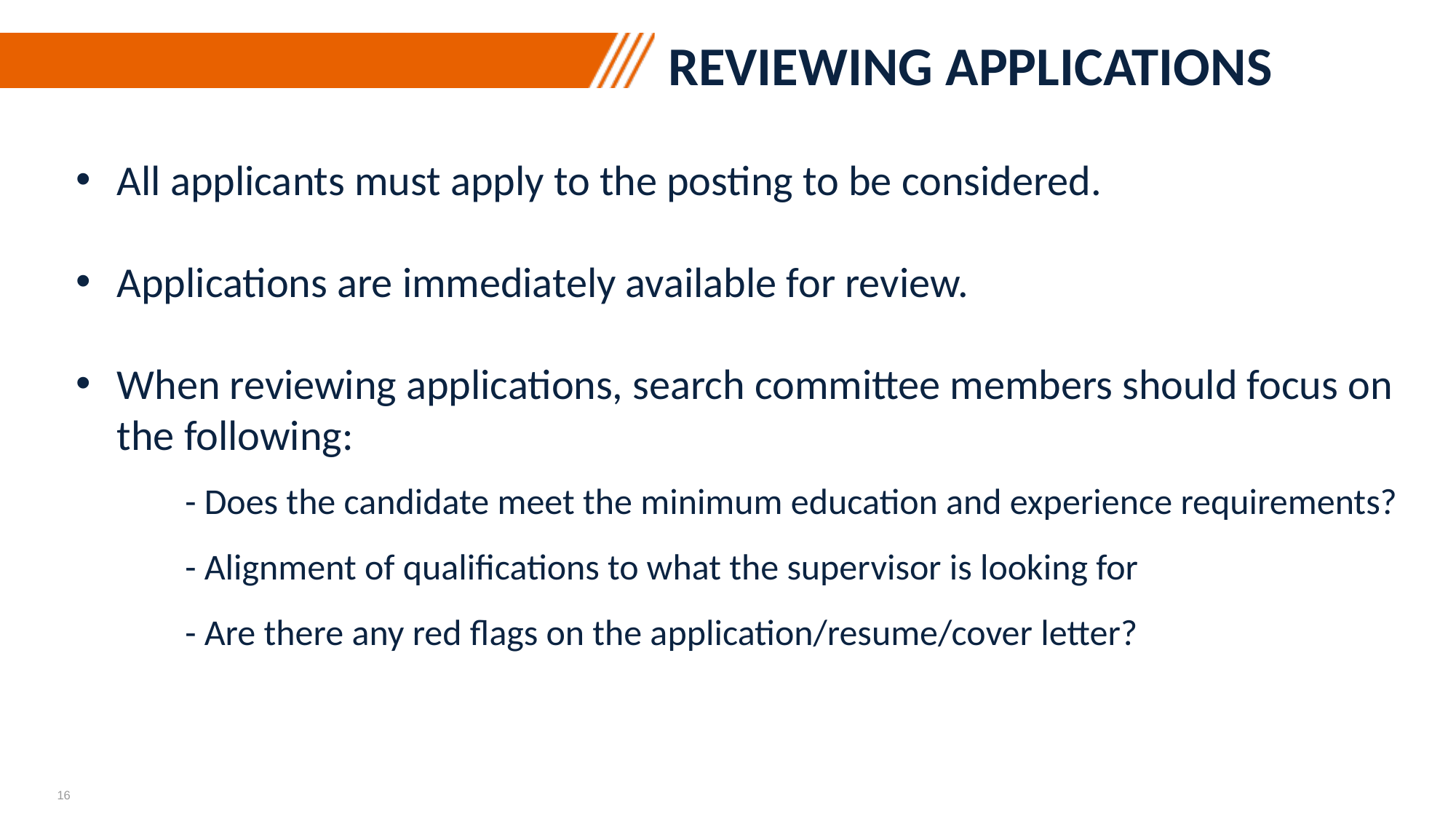

Reviewing Applications
All applicants must apply to the posting to be considered.

Applications are immediately available for review.

When reviewing applications, search committee members should focus on the following:

	- Does the candidate meet the minimum education and experience requirements?

	- Alignment of qualifications to what the supervisor is looking for

	- Are there any red flags on the application/resume/cover letter?

16